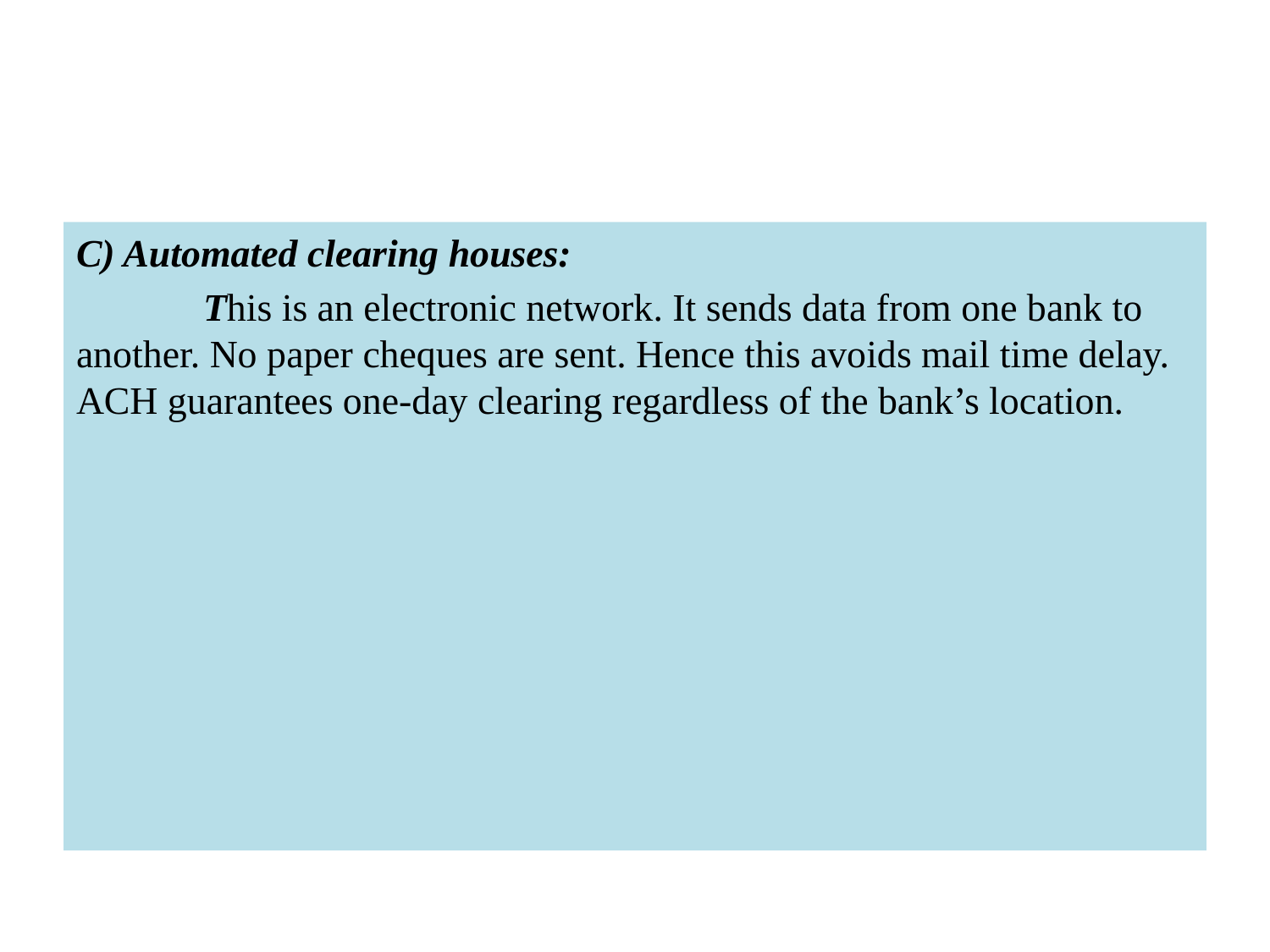

#
C) Automated clearing houses:
	This is an electronic network. It sends data from one bank to another. No paper cheques are sent. Hence this avoids mail time delay. ACH guarantees one-day clearing regardless of the bank’s location.